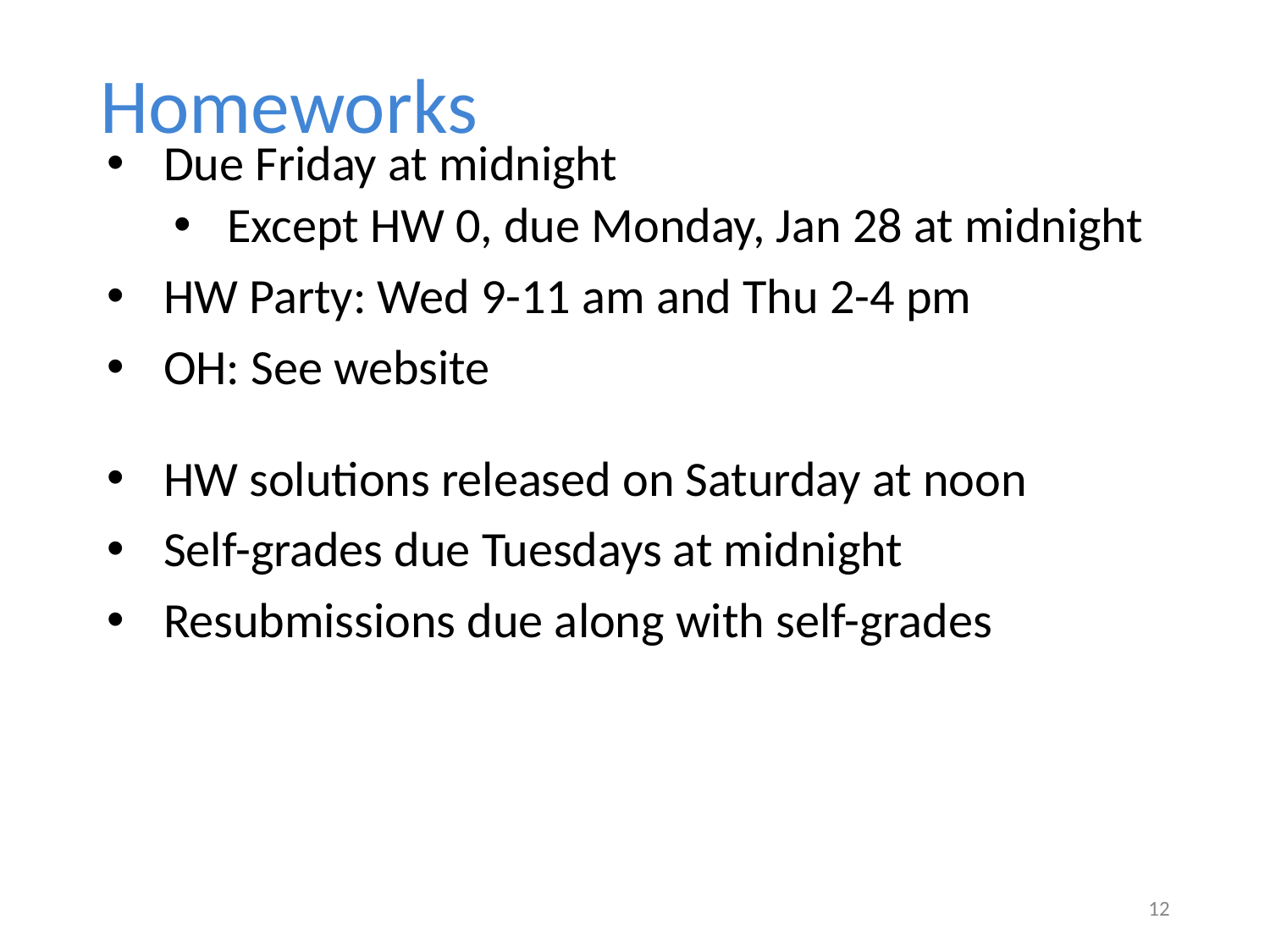

# Homeworks
Due Friday at midnight
Except HW 0, due Monday, Jan 28 at midnight
HW Party: Wed 9-11 am and Thu 2-4 pm
OH: See website

HW solutions released on Saturday at noon
Self-grades due Tuesdays at midnight
Resubmissions due along with self-grades

12